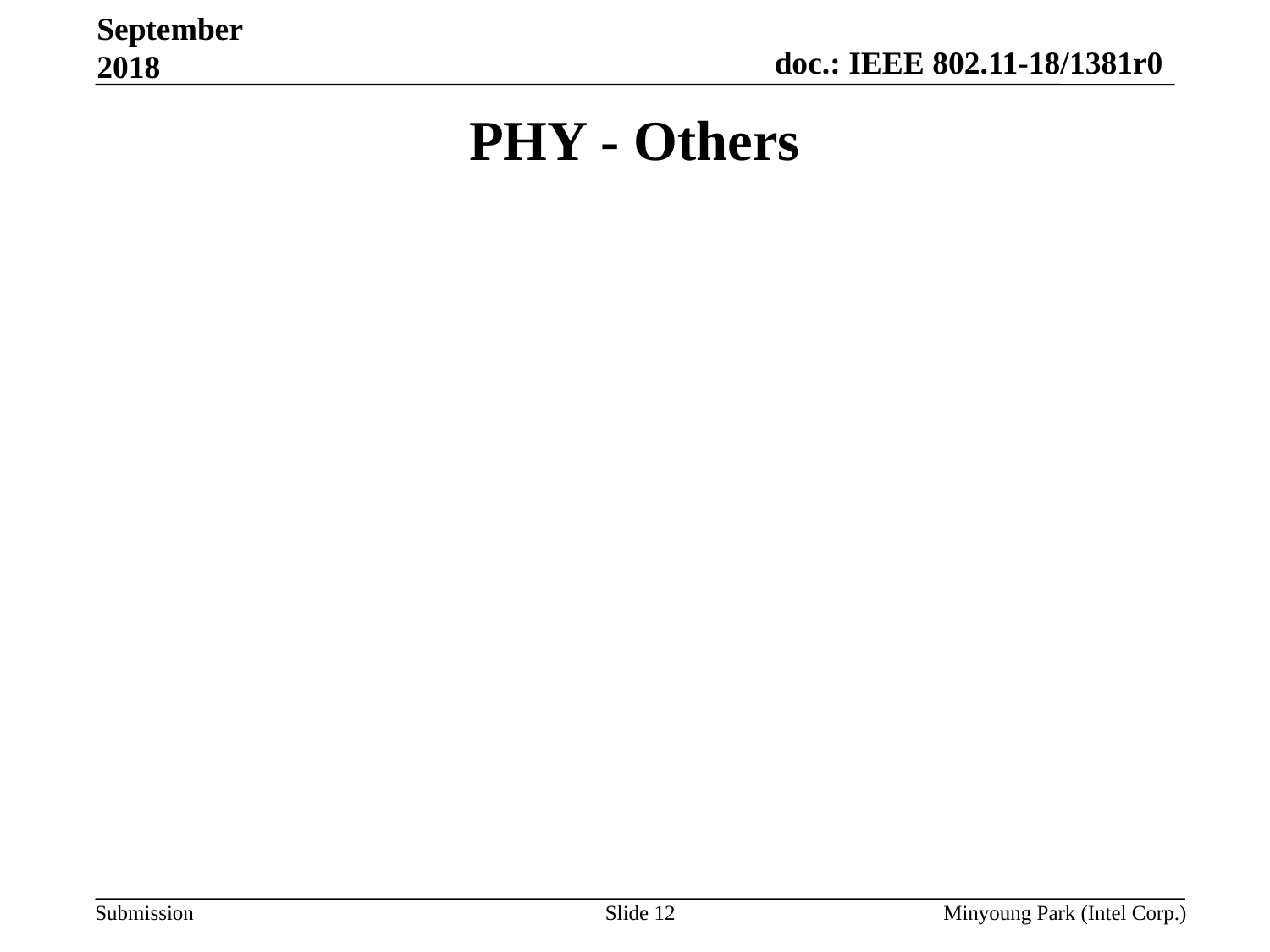

September 2018
# PHY - Others
Slide 12
Minyoung Park (Intel Corp.)